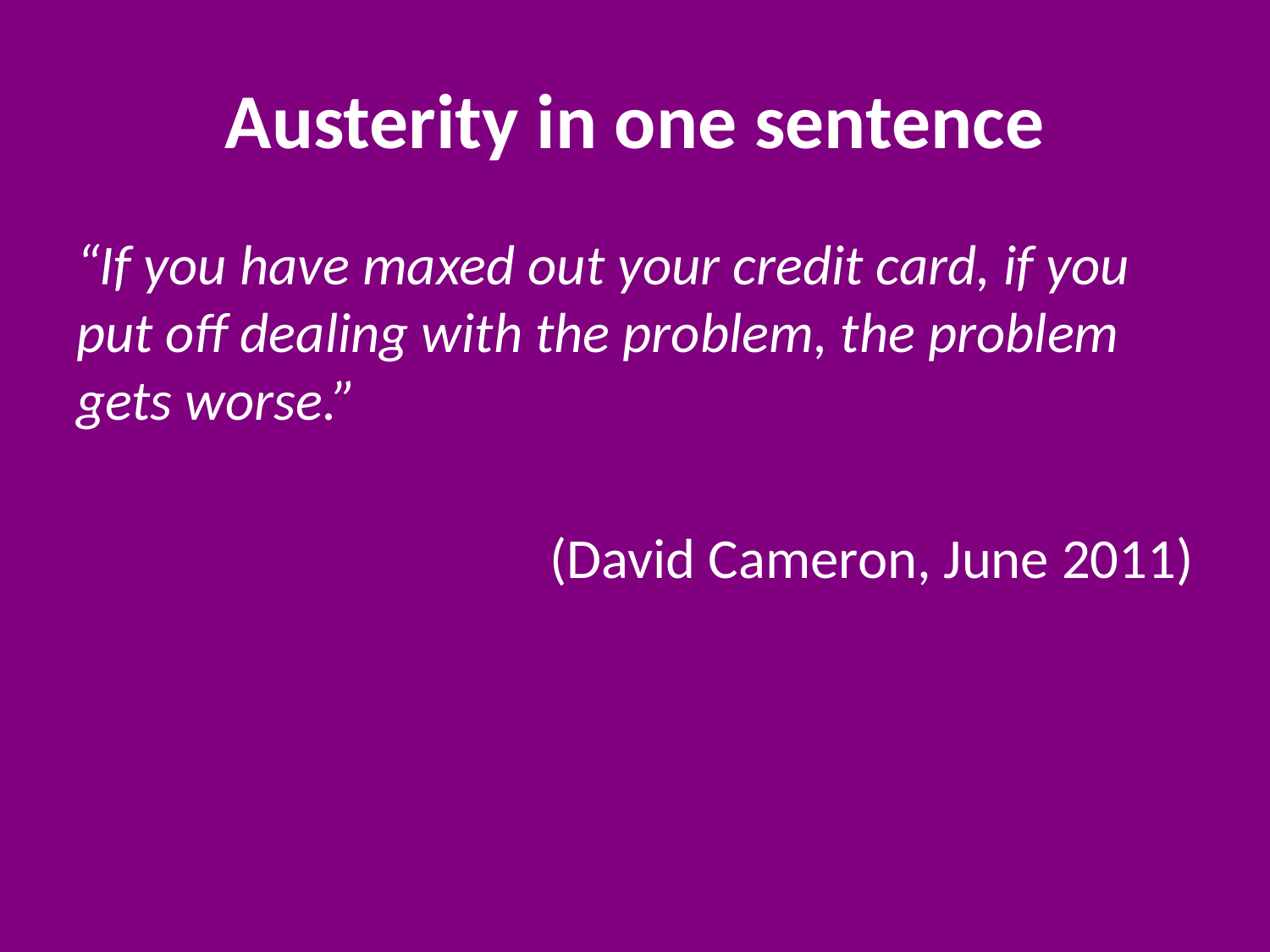

# Austerity in one sentence
“If you have maxed out your credit card, if you put off dealing with the problem, the problem gets worse.”

(David Cameron, June 2011)